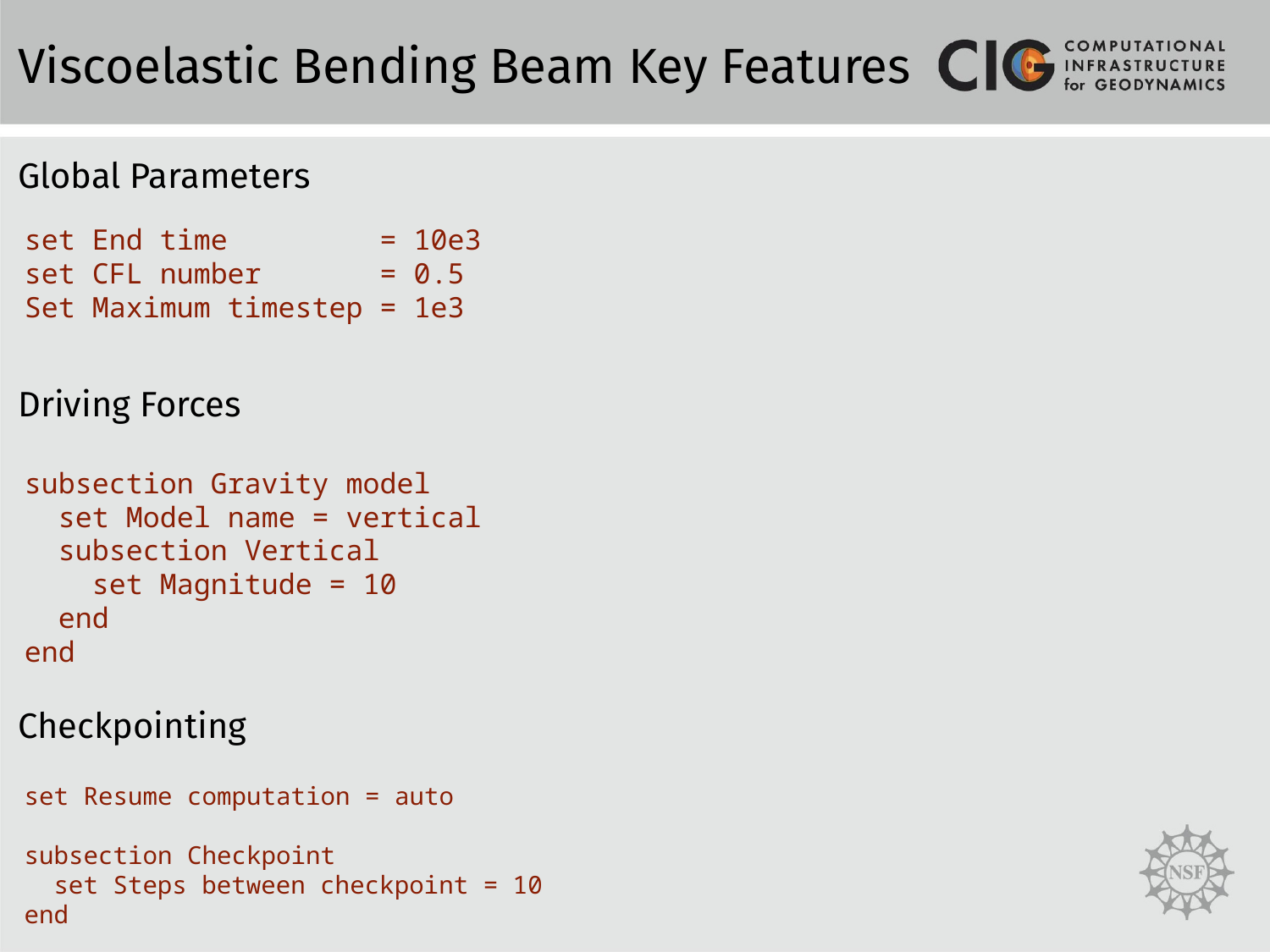

Viscoelastic Bending Beam Key Features
Global Parameters
set End time         = 10e3
set CFL number       = 0.5
Set Maximum timestep = 1e3

Driving Forces
subsection Gravity model
  set Model name = vertical
  subsection Vertical
    set Magnitude = 10
  end
end
Checkpointing
set Resume computation = auto

subsection Checkpoint
  set Steps between checkpoint = 10
end